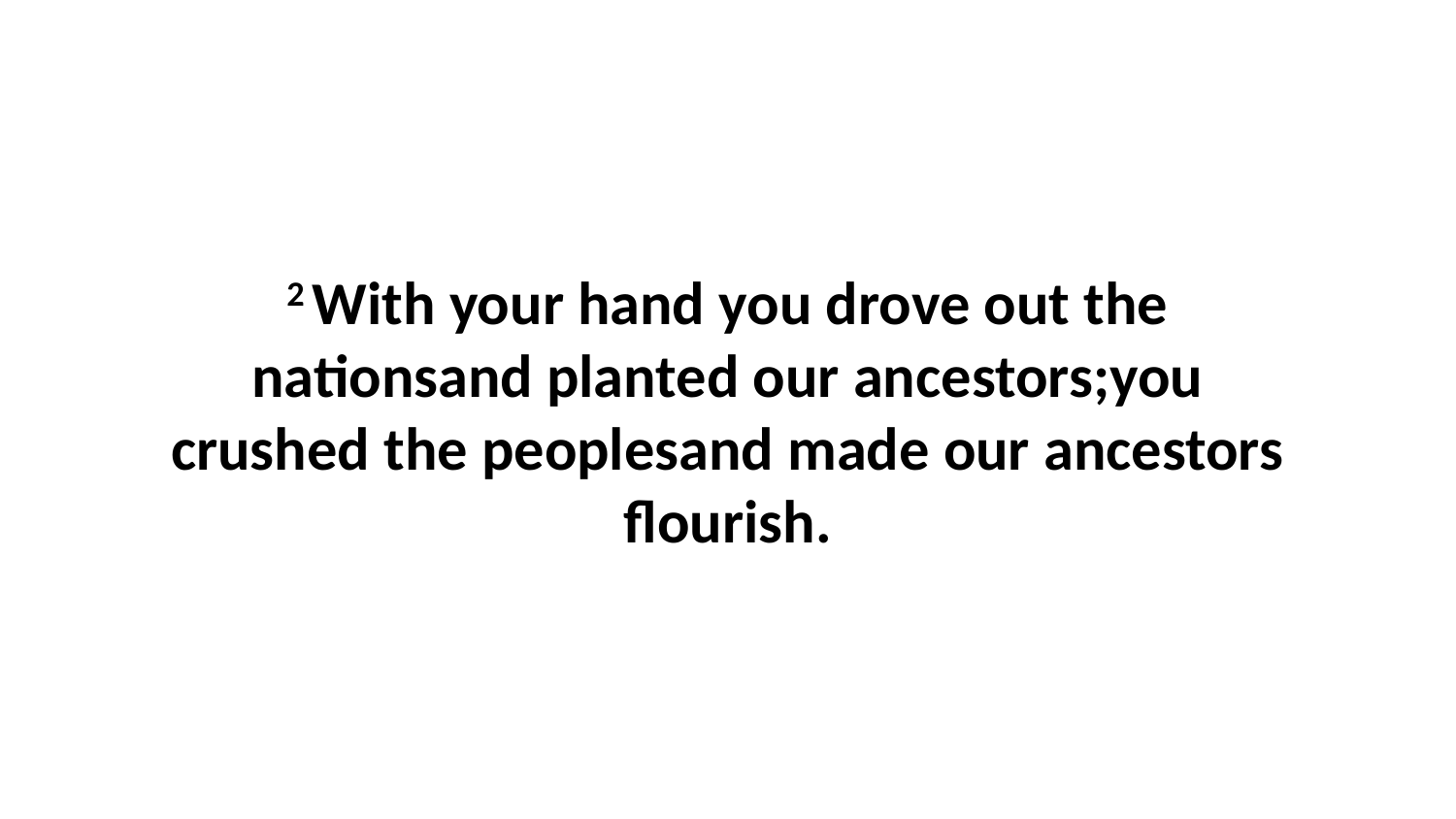

2 With your hand you drove out the nationsand planted our ancestors;you crushed the peoplesand made our ancestors flourish.